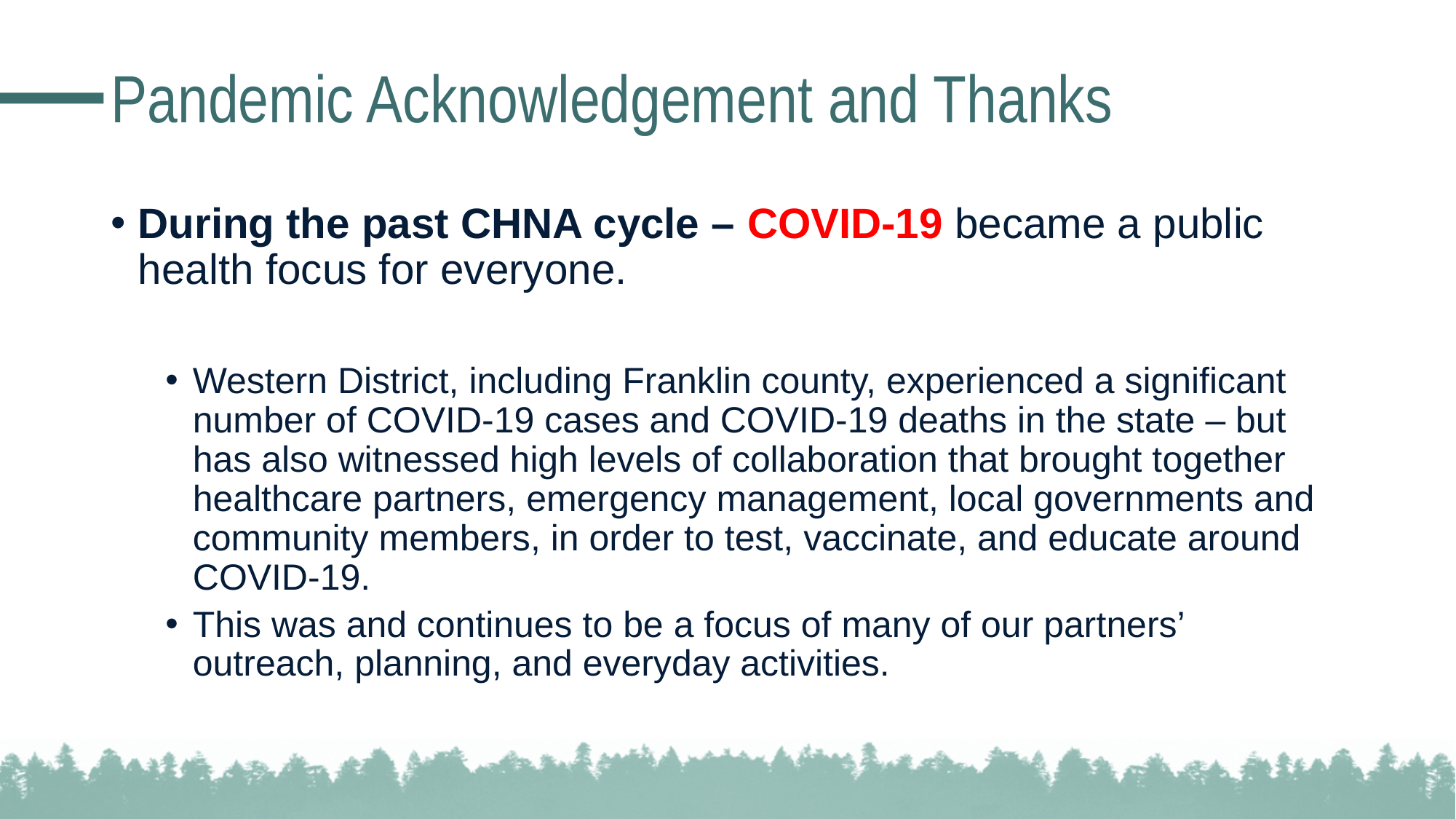

# Pandemic Acknowledgement and Thanks
During the past CHNA cycle – COVID-19 became a public health focus for everyone.

Western District, including Franklin county, experienced a significant number of COVID-19 cases and COVID-19 deaths in the state – but has also witnessed high levels of collaboration that brought together healthcare partners, emergency management, local governments and community members, in order to test, vaccinate, and educate around COVID-19.
This was and continues to be a focus of many of our partners’ outreach, planning, and everyday activities.